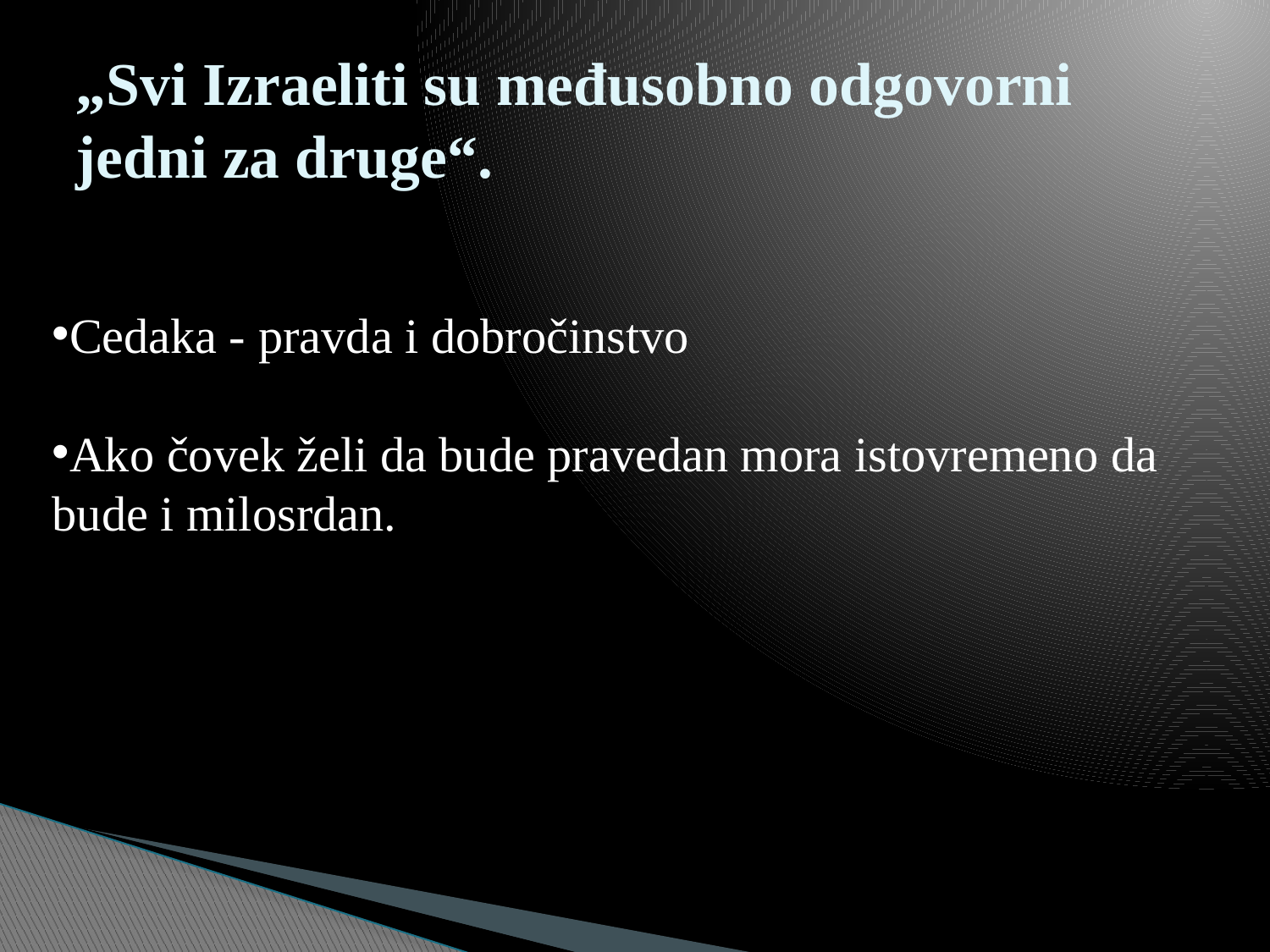

# „Svi Izraeliti su međusobno odgovorni jedni za druge“.
Cedaka - pravda i dobročinstvo

Ako čovek želi da bude pravedan mora istovremeno da bude i milosrdan.